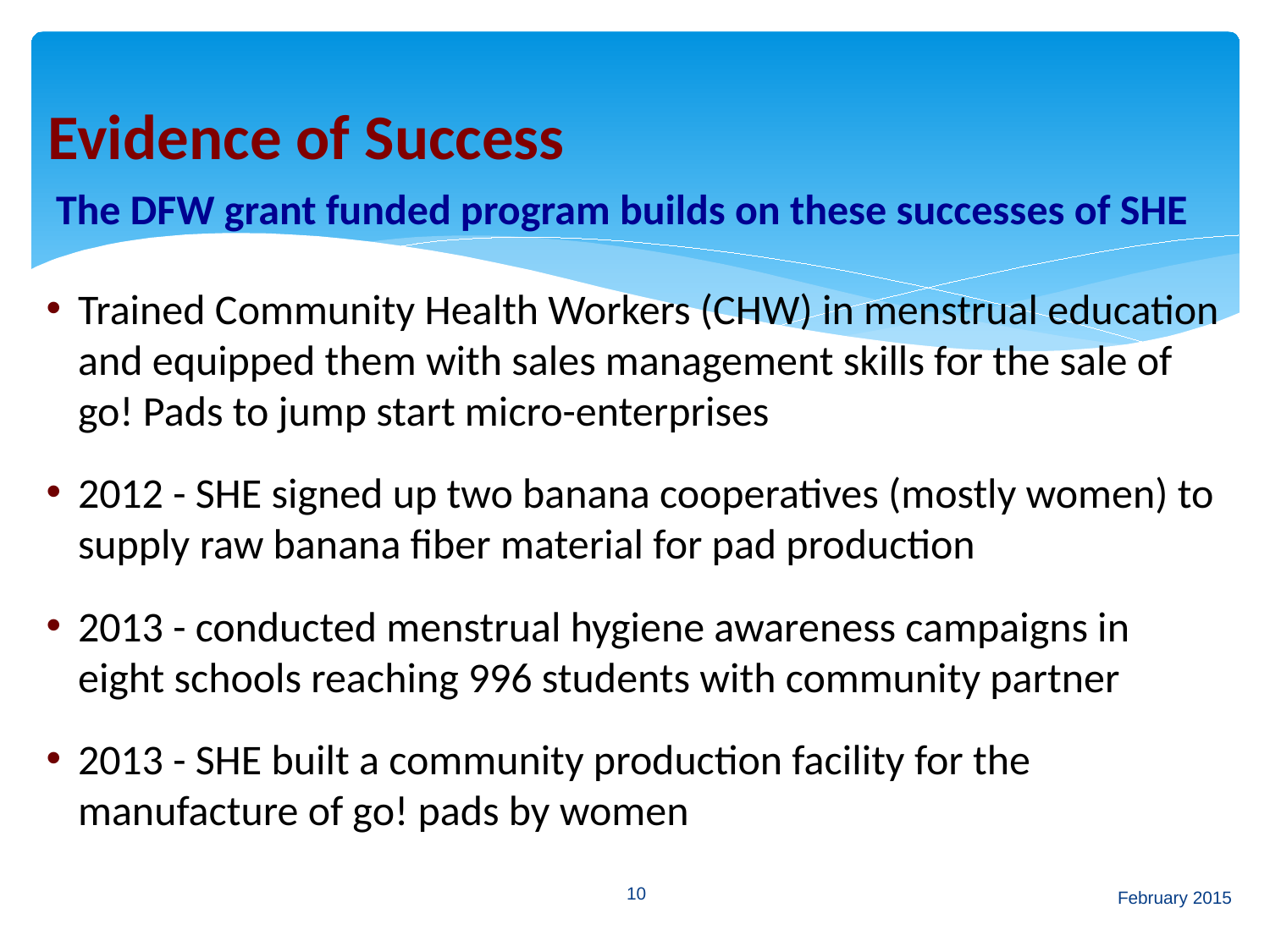

# Evidence of Success
 The DFW grant funded program builds on these successes of SHE
Trained Community Health Workers (CHW) in menstrual education and equipped them with sales management skills for the sale of go! Pads to jump start micro-enterprises
2012 - SHE signed up two banana cooperatives (mostly women) to supply raw banana fiber material for pad production
2013 - conducted menstrual hygiene awareness campaigns in eight schools reaching 996 students with community partner
2013 - SHE built a community production facility for the manufacture of go! pads by women

10
February 2015